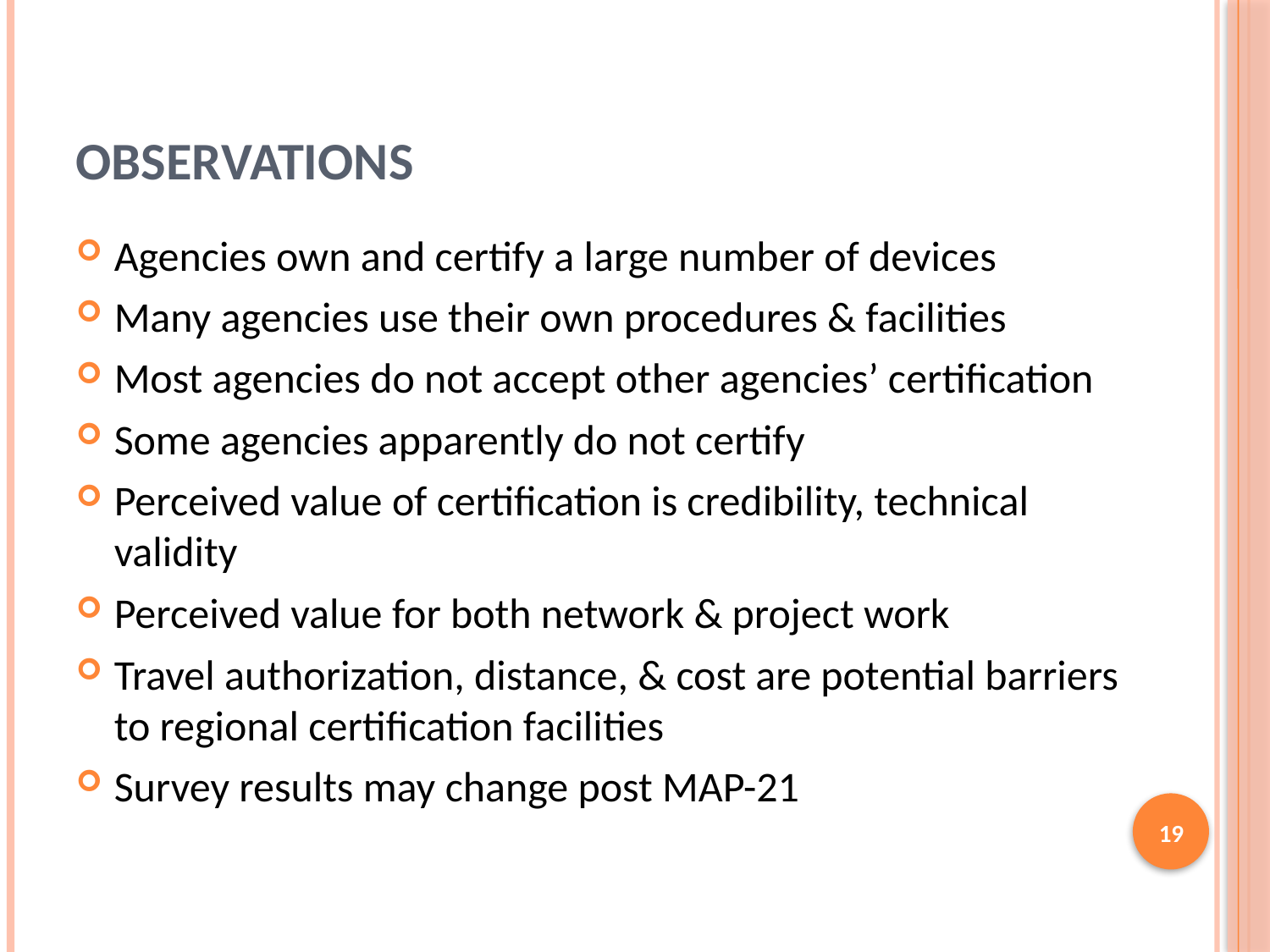

# Observations
Agencies own and certify a large number of devices
Many agencies use their own procedures & facilities
Most agencies do not accept other agencies’ certification
Some agencies apparently do not certify
Perceived value of certification is credibility, technical validity
Perceived value for both network & project work
Travel authorization, distance, & cost are potential barriers to regional certification facilities
Survey results may change post MAP-21

19